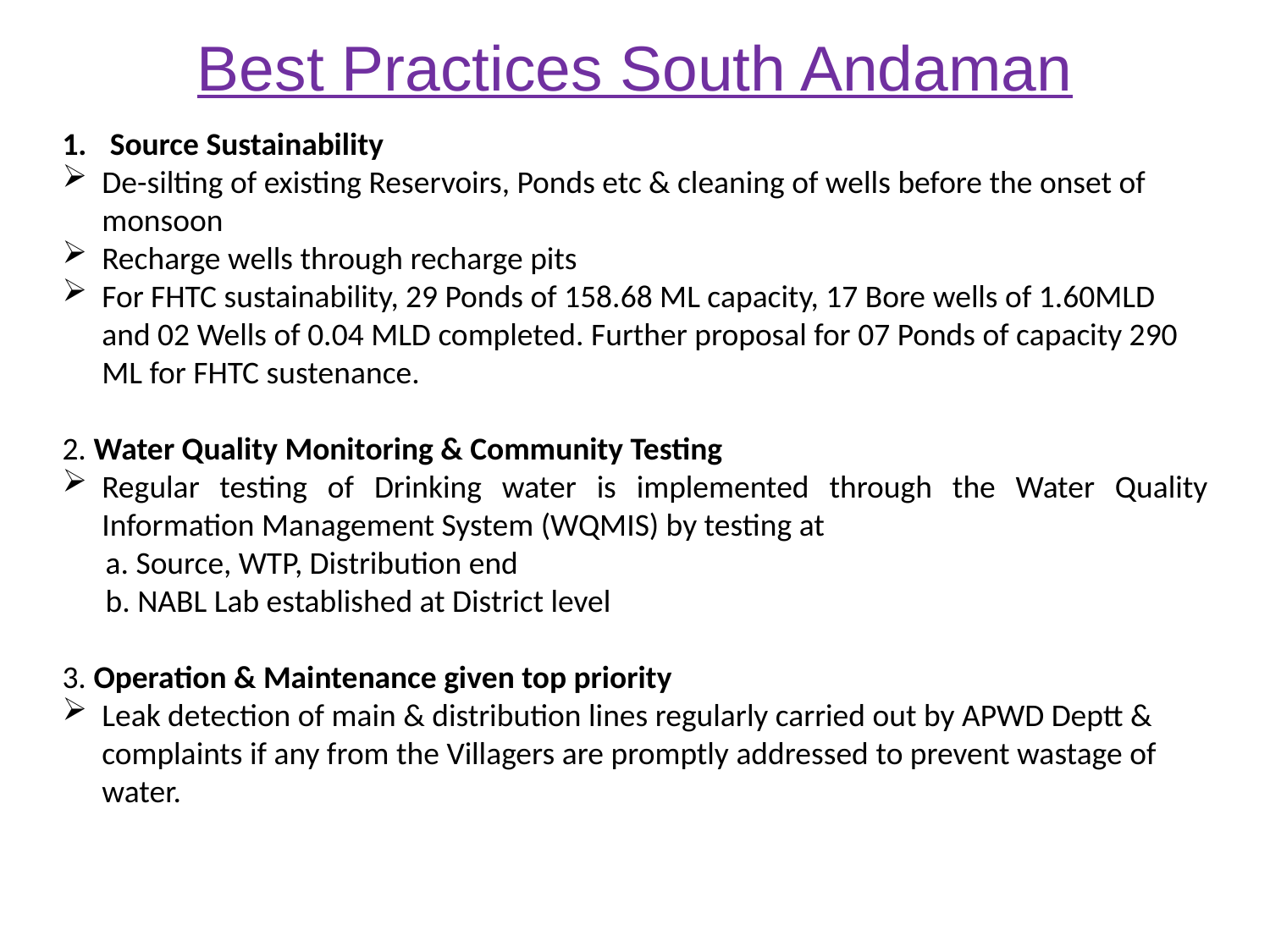

Best Practices South Andaman
Source Sustainability
De-silting of existing Reservoirs, Ponds etc & cleaning of wells before the onset of monsoon
Recharge wells through recharge pits
For FHTC sustainability, 29 Ponds of 158.68 ML capacity, 17 Bore wells of 1.60MLD and 02 Wells of 0.04 MLD completed. Further proposal for 07 Ponds of capacity 290 ML for FHTC sustenance.

2. Water Quality Monitoring & Community Testing
Regular testing of Drinking water is implemented through the Water Quality Information Management System (WQMIS) by testing at
      a. Source, WTP, Distribution end
      b. NABL Lab established at District level

3. Operation & Maintenance given top priority
Leak detection of main & distribution lines regularly carried out by APWD Deptt & complaints if any from the Villagers are promptly addressed to prevent wastage of water.